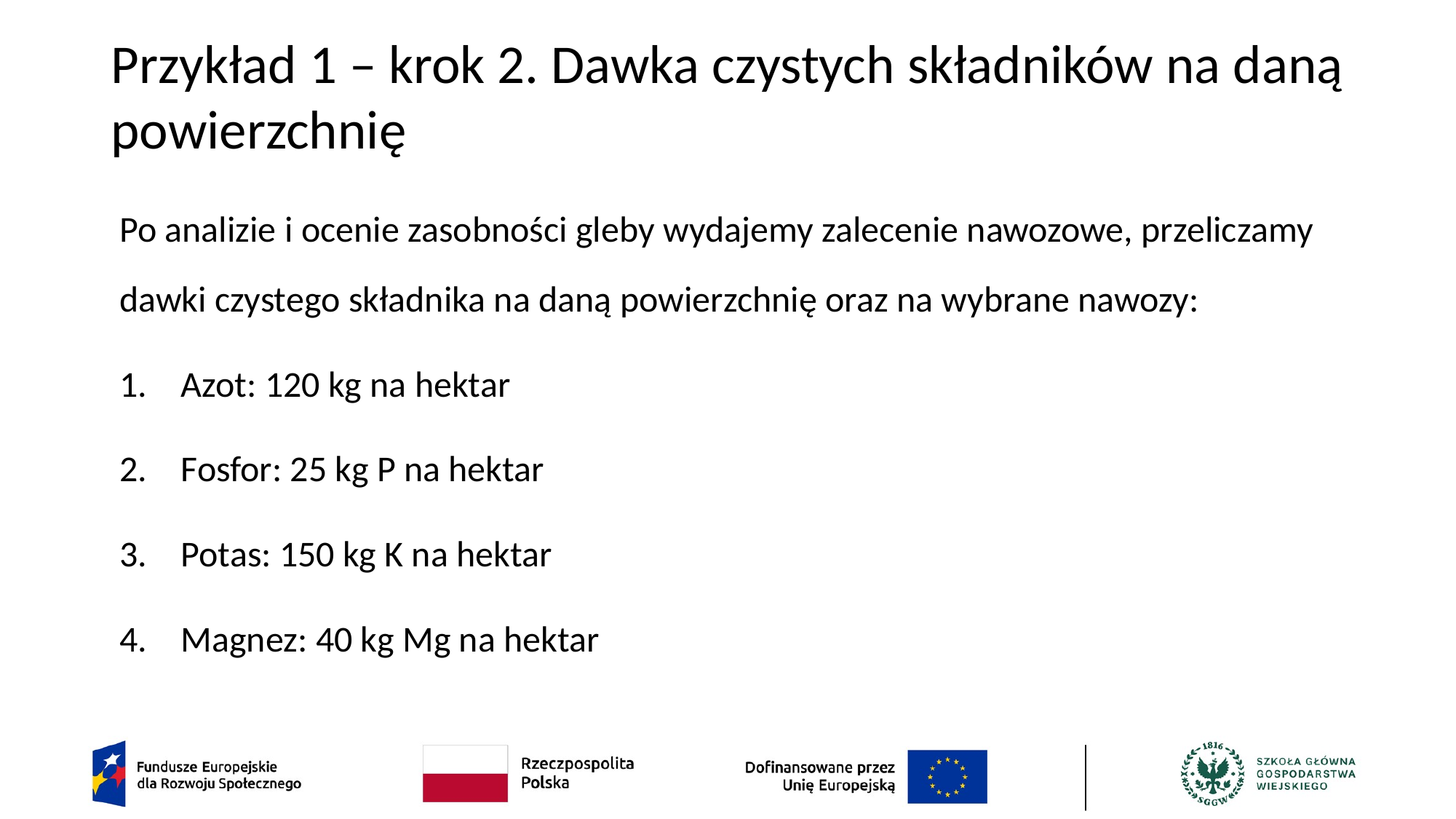

# Przykład 1 – krok 2. Dawka czystych składników na daną powierzchnię
Po analizie i ocenie zasobności gleby wydajemy zalecenie nawozowe, przeliczamy dawki czystego składnika na daną powierzchnię oraz na wybrane nawozy:
Azot: 120 kg na hektar
Fosfor: 25 kg P na hektar
Potas: 150 kg K na hektar
Magnez: 40 kg Mg na hektar